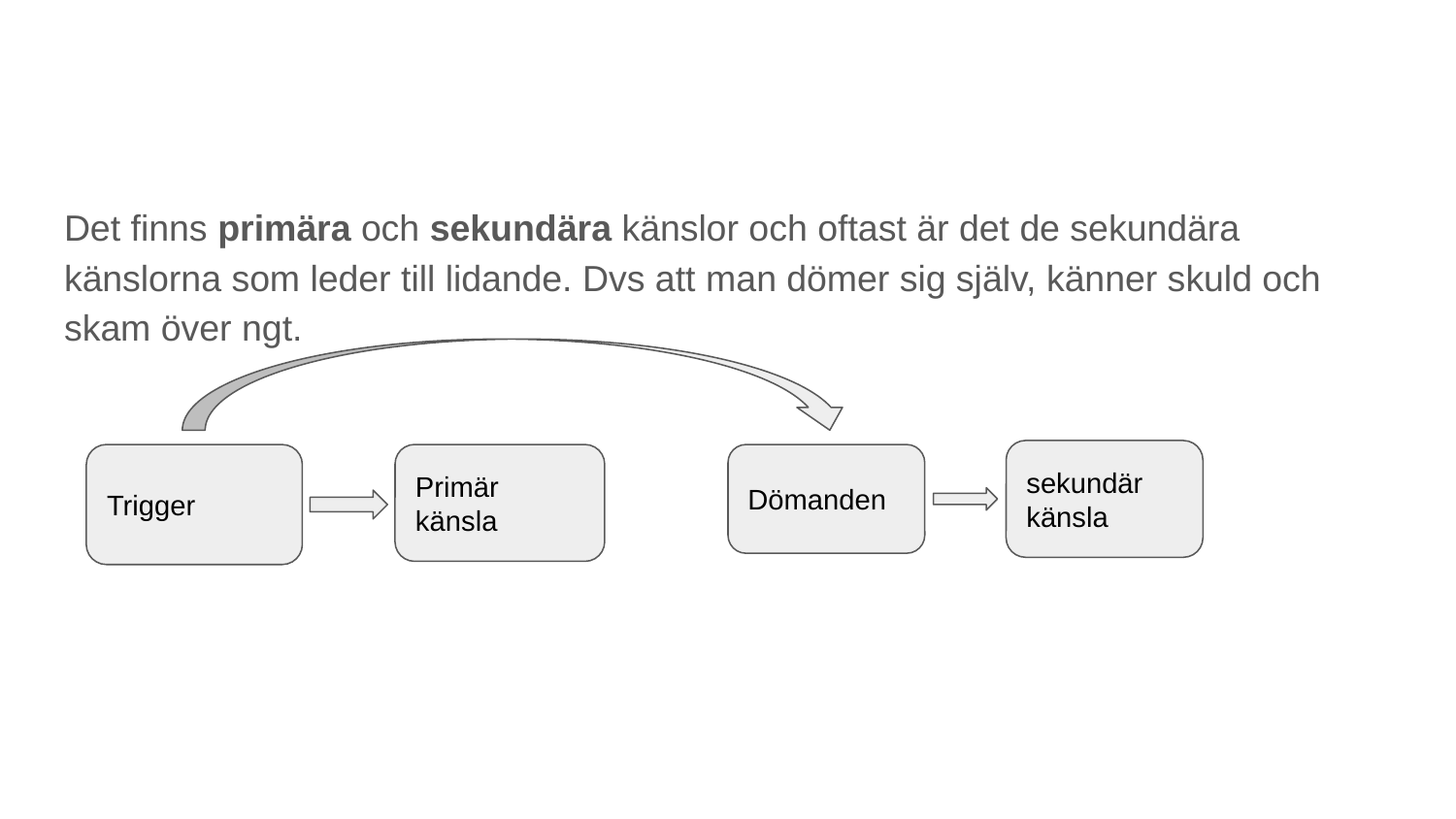

#
Det finns primära och sekundära känslor och oftast är det de sekundära känslorna som leder till lidande. Dvs att man dömer sig själv, känner skuld och skam över ngt.

sekundär känsla
Trigger
Primär känsla
Dömanden